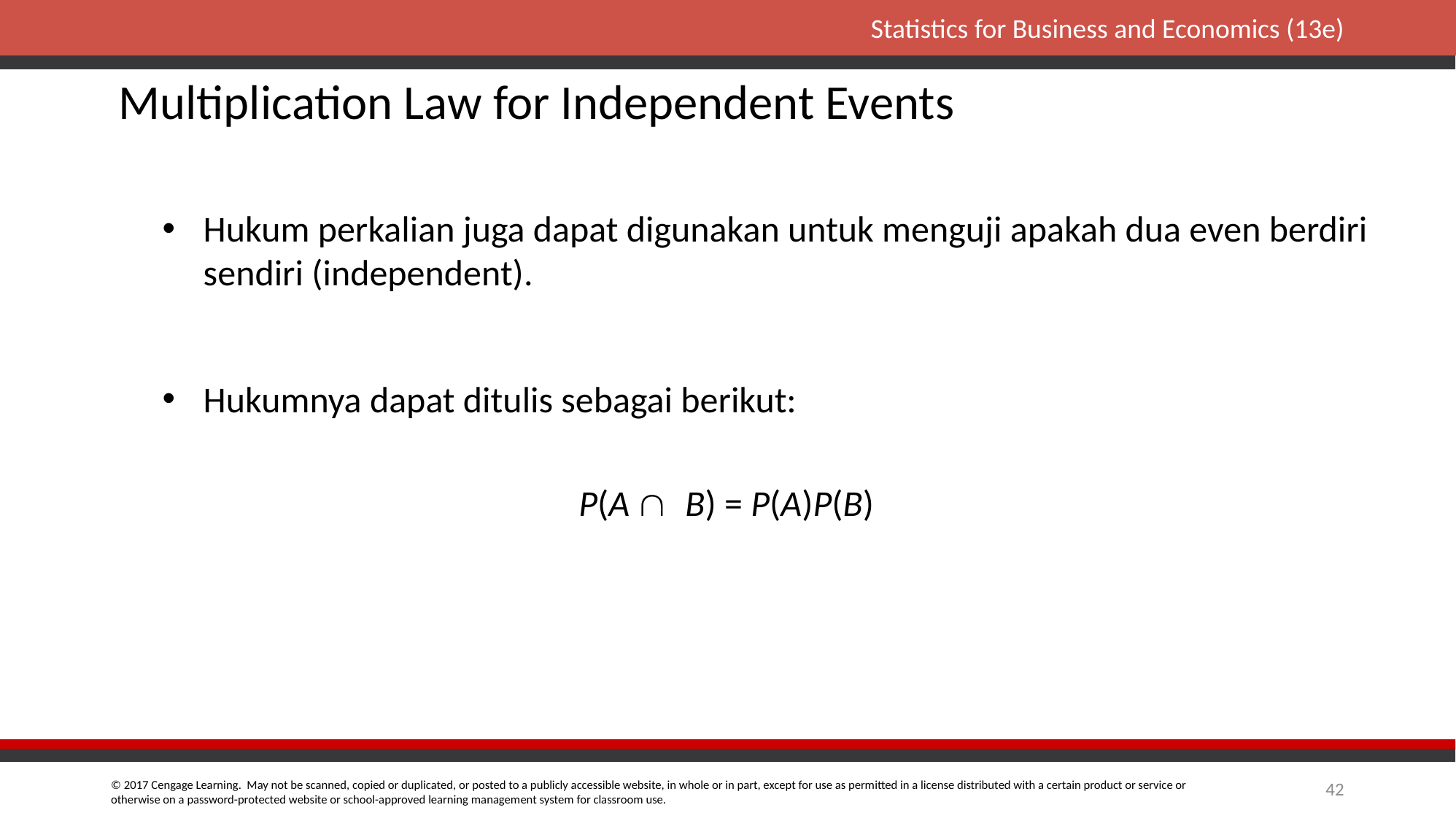

Multiplication Law for Independent Events
Hukum perkalian juga dapat digunakan untuk menguji apakah dua even berdiri sendiri (independent).
Hukumnya dapat ditulis sebagai berikut:
P(A ∩ B) = P(A)P(B)
42